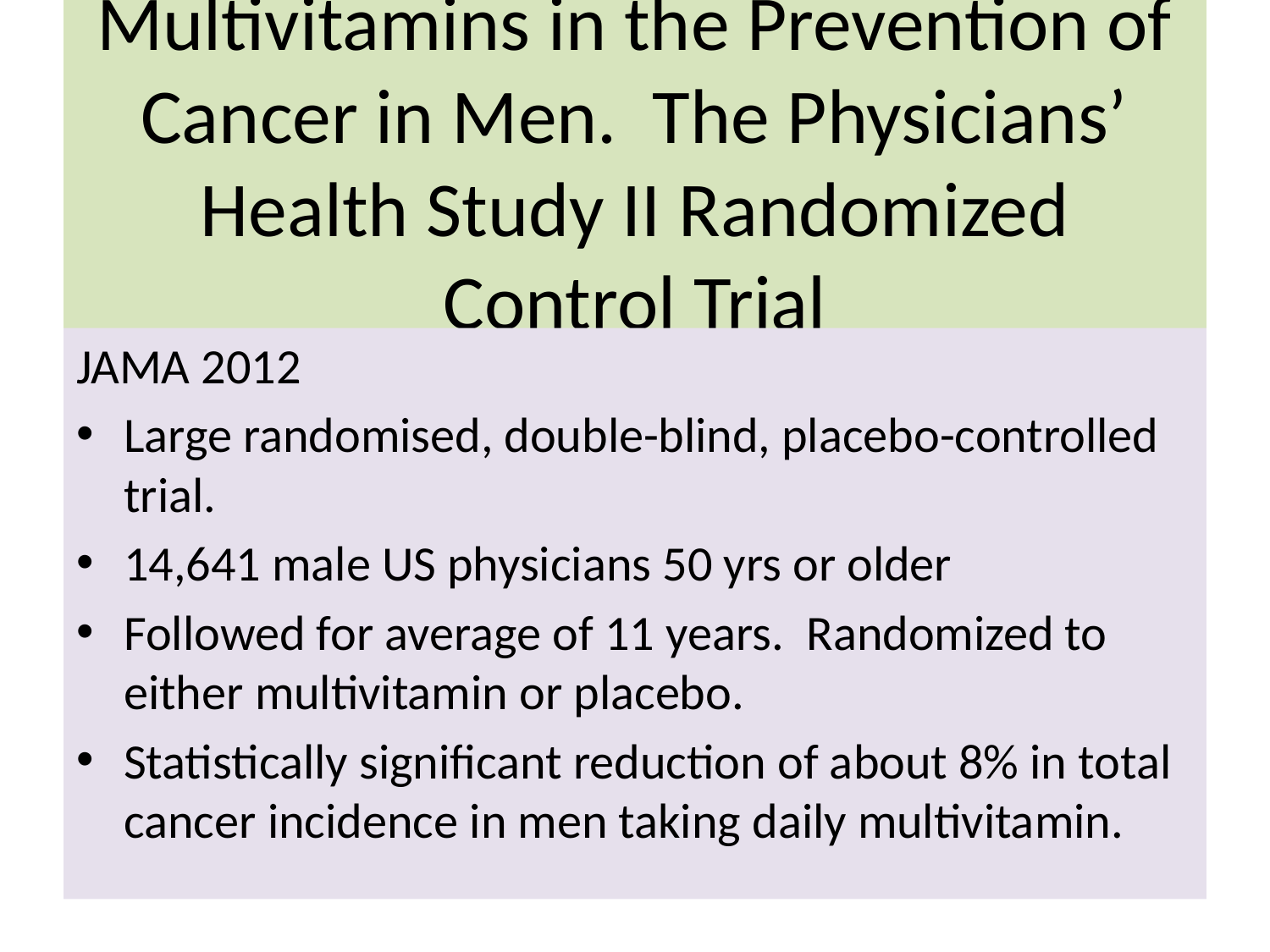

# Multivitamins in the Prevention of Cancer in Men.  The Physicians’ Health Study II Randomized Control Trial
JAMA 2012
Large randomised, double-blind, placebo-controlled trial.
14,641 male US physicians 50 yrs or older
Followed for average of 11 years.  Randomized to either multivitamin or placebo.
Statistically significant reduction of about 8% in total cancer incidence in men taking daily multivitamin.